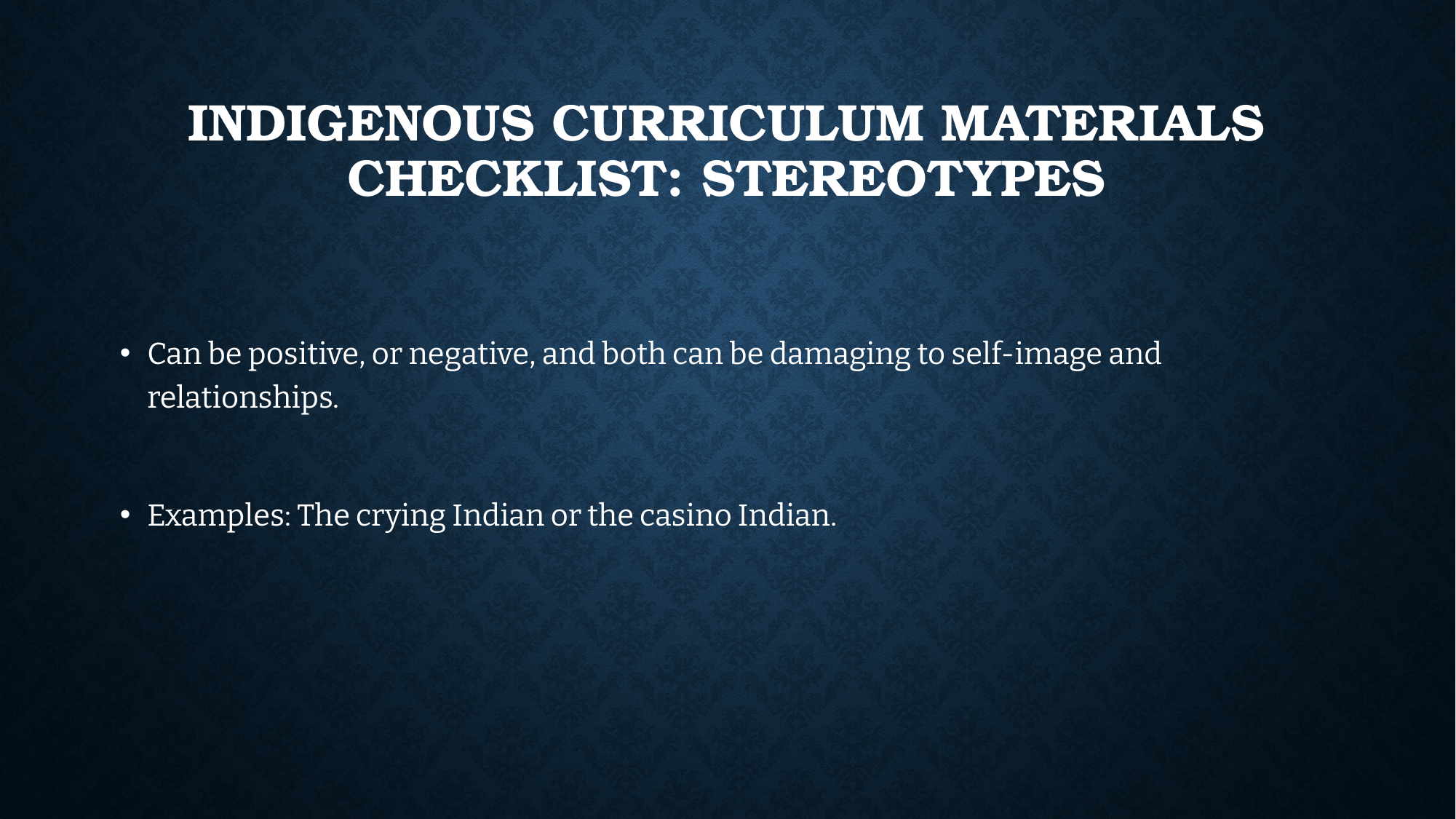

# Indigenous Curriculum Materials Checklist: Stereotypes
Can be positive, or negative, and both can be damaging to self-image and relationships.

Examples: The crying Indian or the casino Indian.